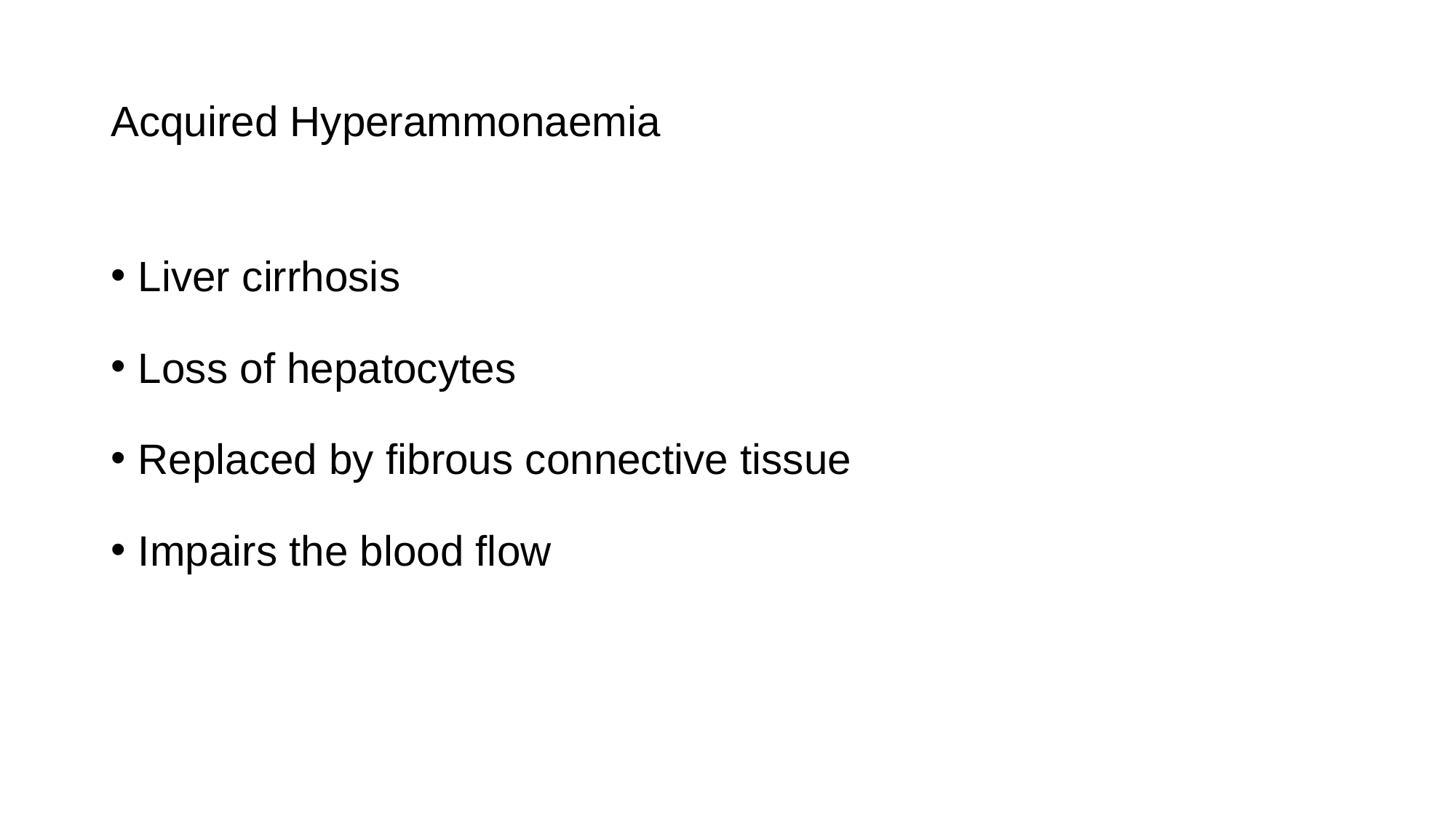

# Acquired Hyperammonaemia
Liver cirrhosis
Loss of hepatocytes
Replaced by fibrous connective tissue
Impairs the blood flow